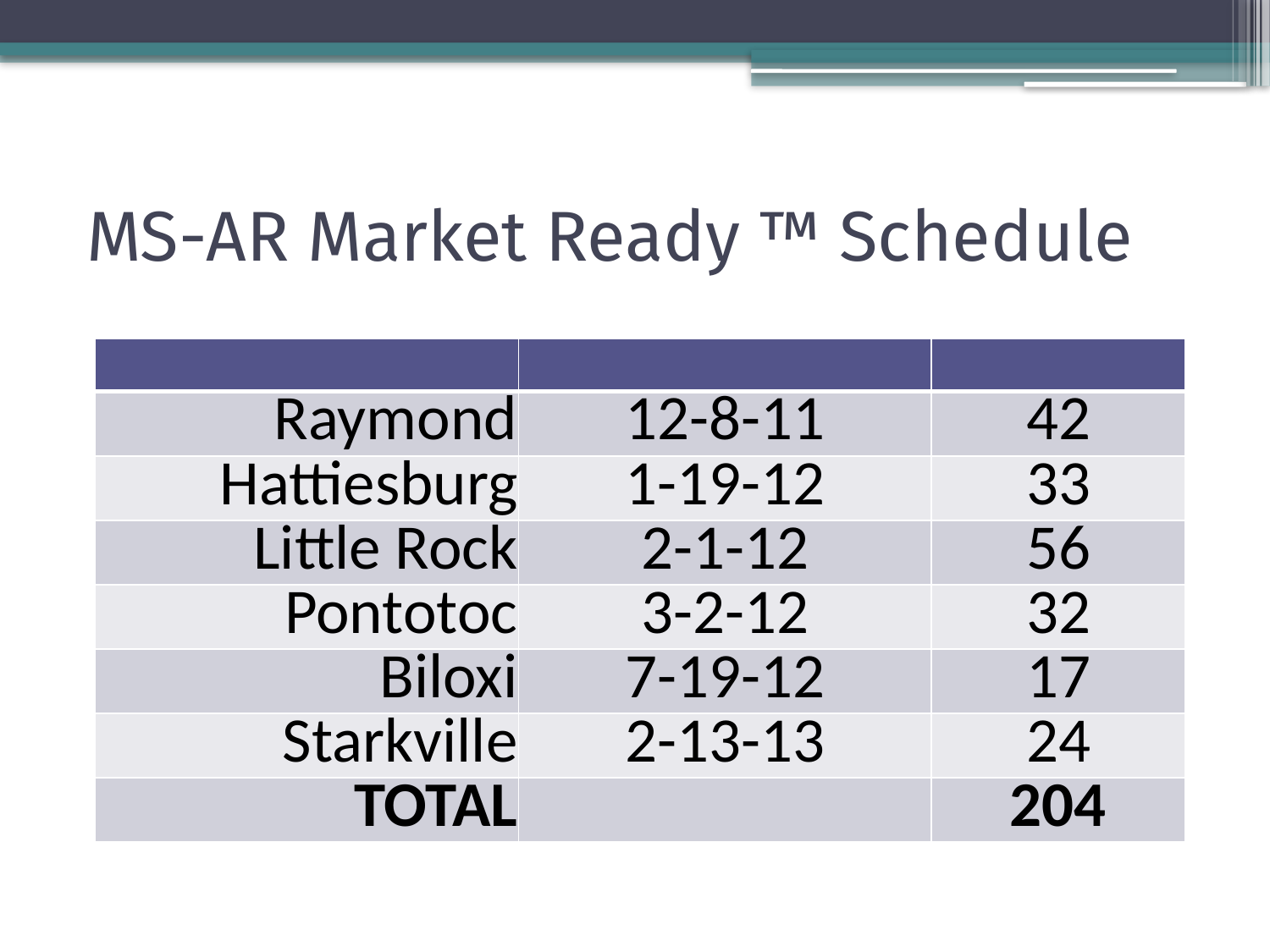

# MS-AR Market Ready ™ Schedule
|  |  |  |
| --- | --- | --- |
| Raymond | 12-8-11 | 42 |
| Hattiesburg | 1-19-12 | 33 |
| Little Rock | 2-1-12 | 56 |
| Pontotoc | 3-2-12 | 32 |
| Biloxi | 7-19-12 | 17 |
| Starkville | 2-13-13 | 24 |
| TOTAL |  | 204 |